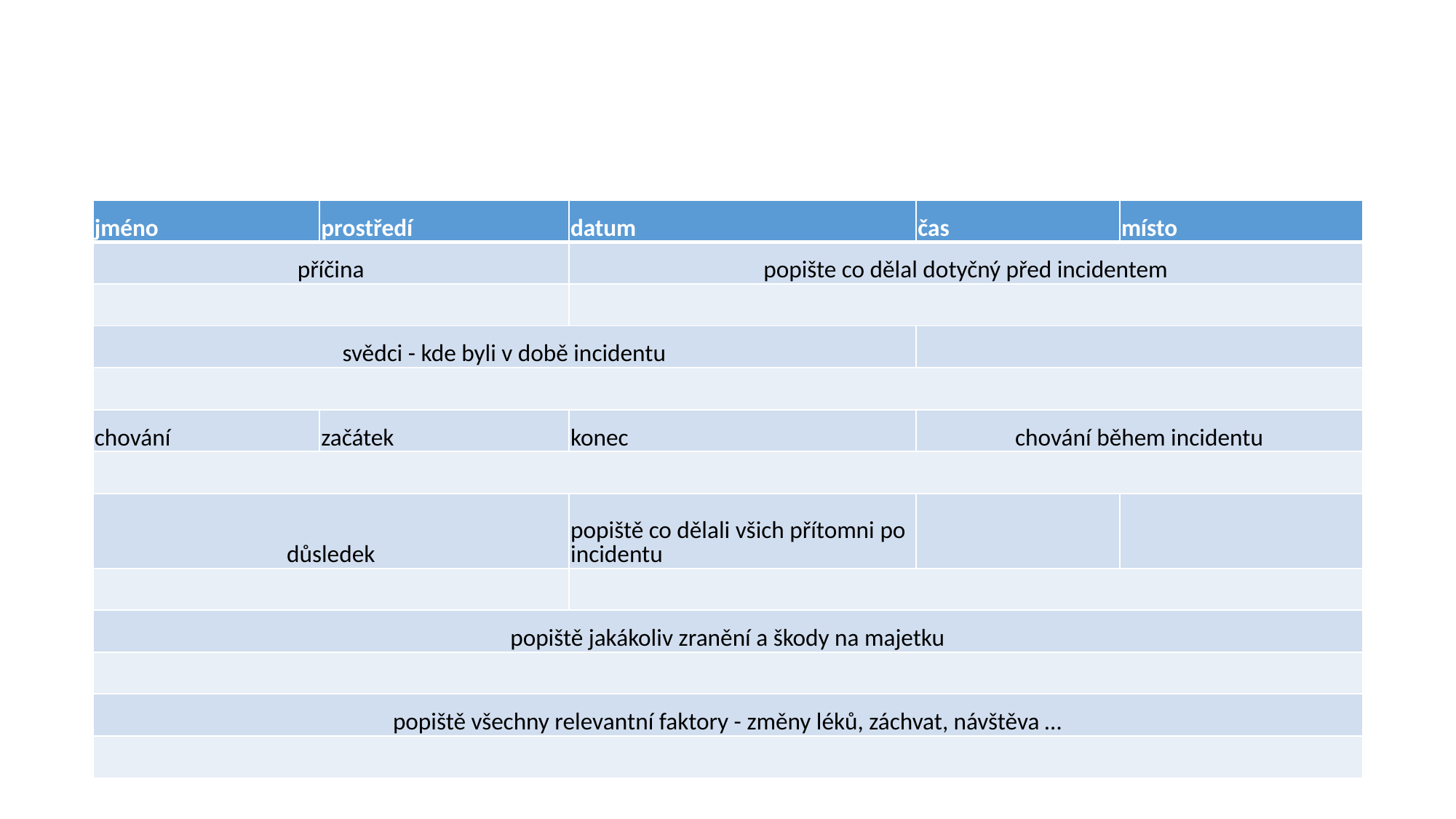

# Vnitřní dokumentace
| jméno | prostředí | datum | čas | místo |
| --- | --- | --- | --- | --- |
| příčina |  | popište co dělal dotyčný před incidentem |  |  |
|  |  |  |  |  |
| svědci - kde byli v době incidentu |  |  |  |  |
|  |  |  |  |  |
| chování | začátek | konec | chování během incidentu |  |
|  |  |  |  |  |
| důsledek |  | popiště co dělali všich přítomni po incidentu |  |  |
|  |  |  |  |  |
| popiště jakákoliv zranění a škody na majetku |  |  |  |  |
|  |  |  |  |  |
| popiště všechny relevantní faktory - změny léků, záchvat, návštěva … |  |  |  |  |
|  |  |  |  |  |